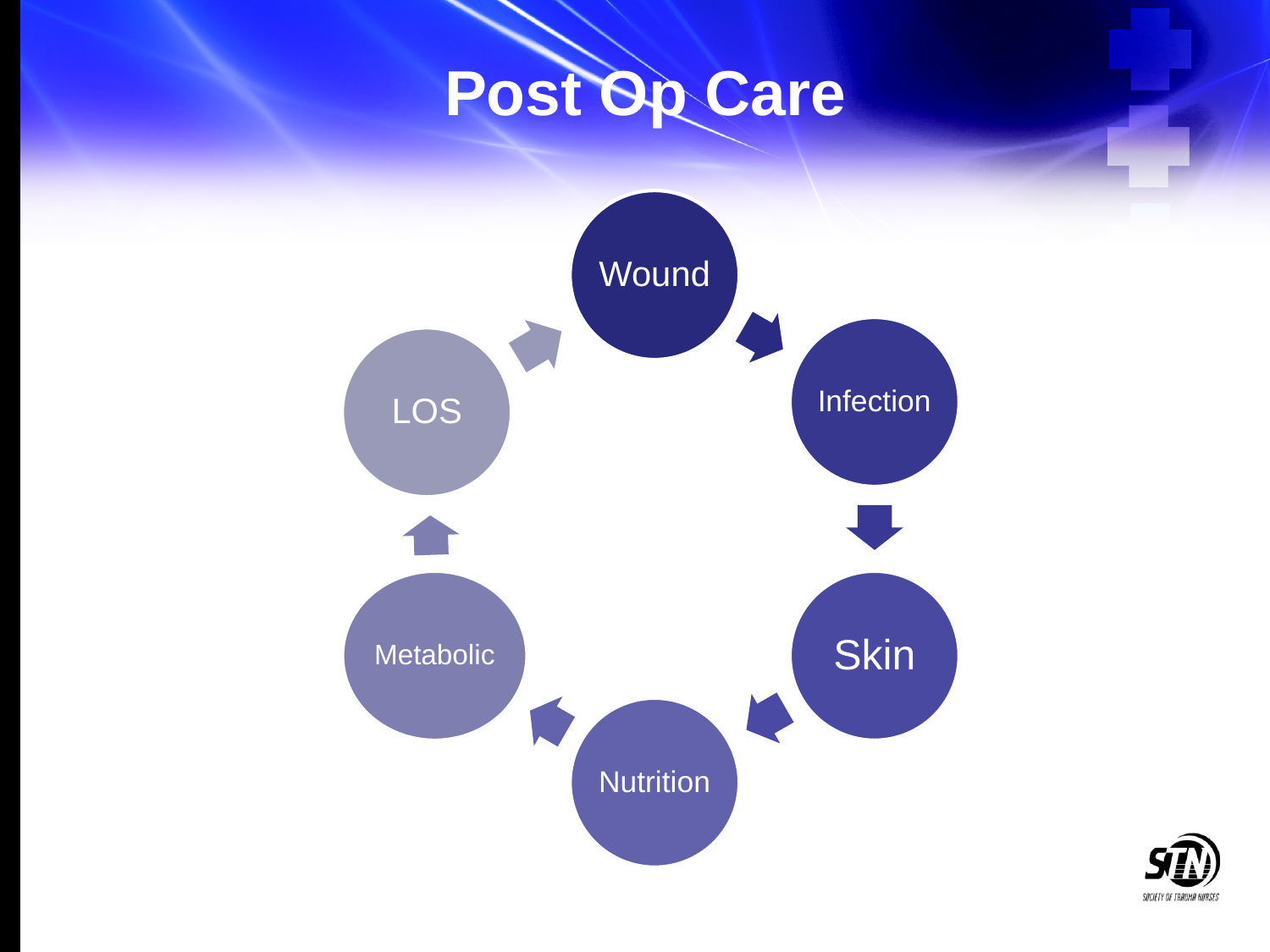

# Post Op Care
Wound

Infection

Skin

Nutrition

Metabolic

LOS